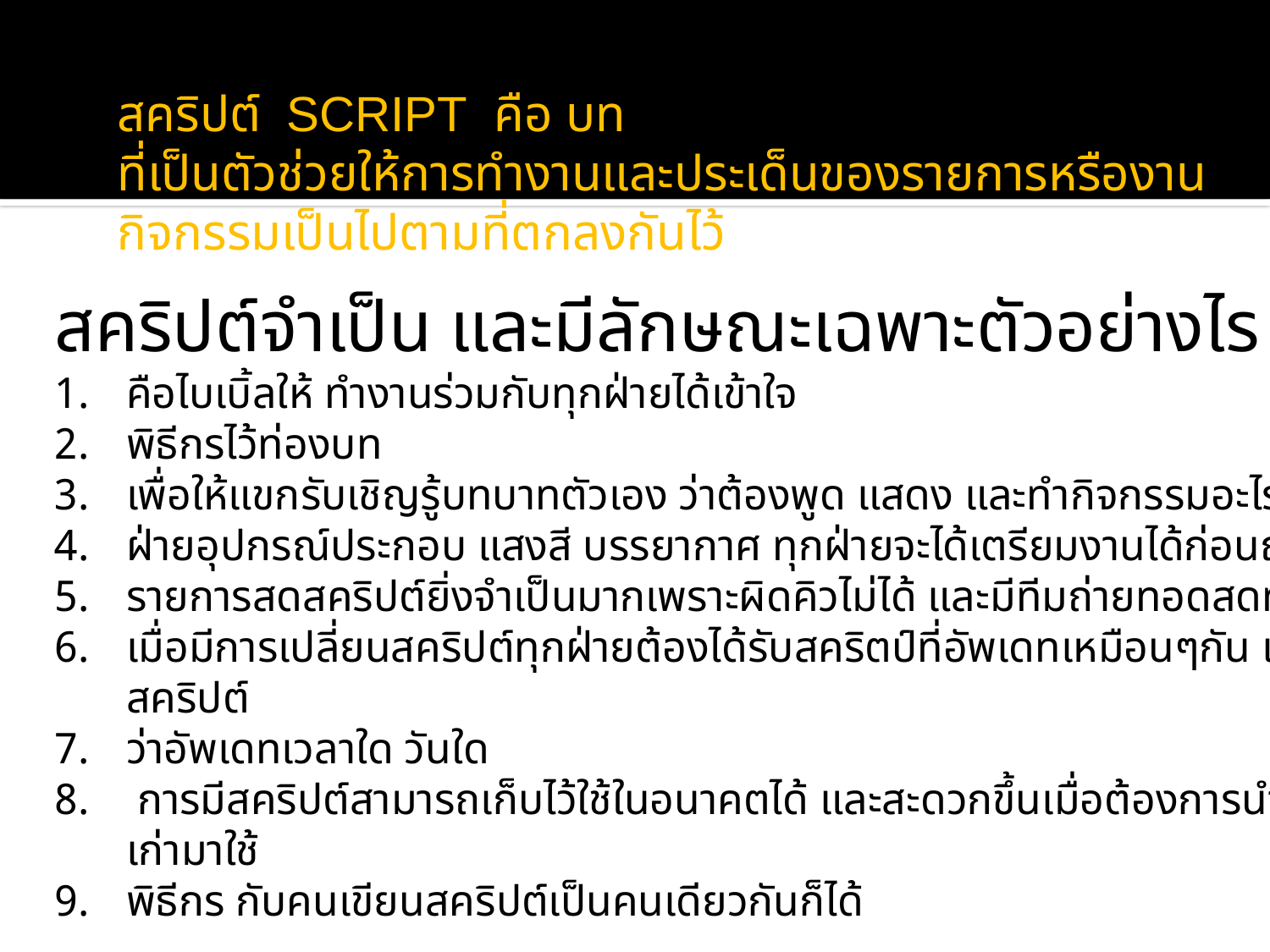

สคริปต์  SCRIPT  คือ บท
ที่เป็นตัวช่วยให้การทำงานและประเด็นของรายการหรืองานกิจกรรมเป็นไปตามที่ตกลงกันไว้
สคริปต์จำเป็น และมีลักษณะเฉพาะตัวอย่างไร
คือไบเบิ้ลให้ ทำงานร่วมกับทุกฝ่ายได้เข้าใจ
พิธีกรไว้ท่องบท
เพื่อให้แขกรับเชิญรู้บทบาทตัวเอง ว่าต้องพูด แสดง และทำกิจกรรมอะไร
ฝ่ายอุปกรณ์ประกอบ แสงสี บรรยากาศ ทุกฝ่ายจะได้เตรียมงานได้ก่อนถ่ายทำหรือ รันคิวสด
รายการสดสคริปต์ยิ่งจำเป็นมากเพราะผิดคิวไม่ได้ และมีทีมถ่ายทอดสดทำงานอยู่คนลที่
เมื่อมีการเปลี่ยนสคริปต์ทุกฝ่ายต้องได้รับสคริตป์ที่อัพเดทเหมือนๆกัน และควรเขียนไว้บนหัวสคริปต์
ว่าอัพเดทเวลาใด วันใด
 การมีสคริปต์สามารถเก็บไว้ใช้ในอนาคตได้ และสะดวกขึ้นเมื่อต้องการนำบางอย่างในสคริปต์เก่ามาใช้
พิธีกร กับคนเขียนสคริปต์เป็นคนเดียวกันก็ได้